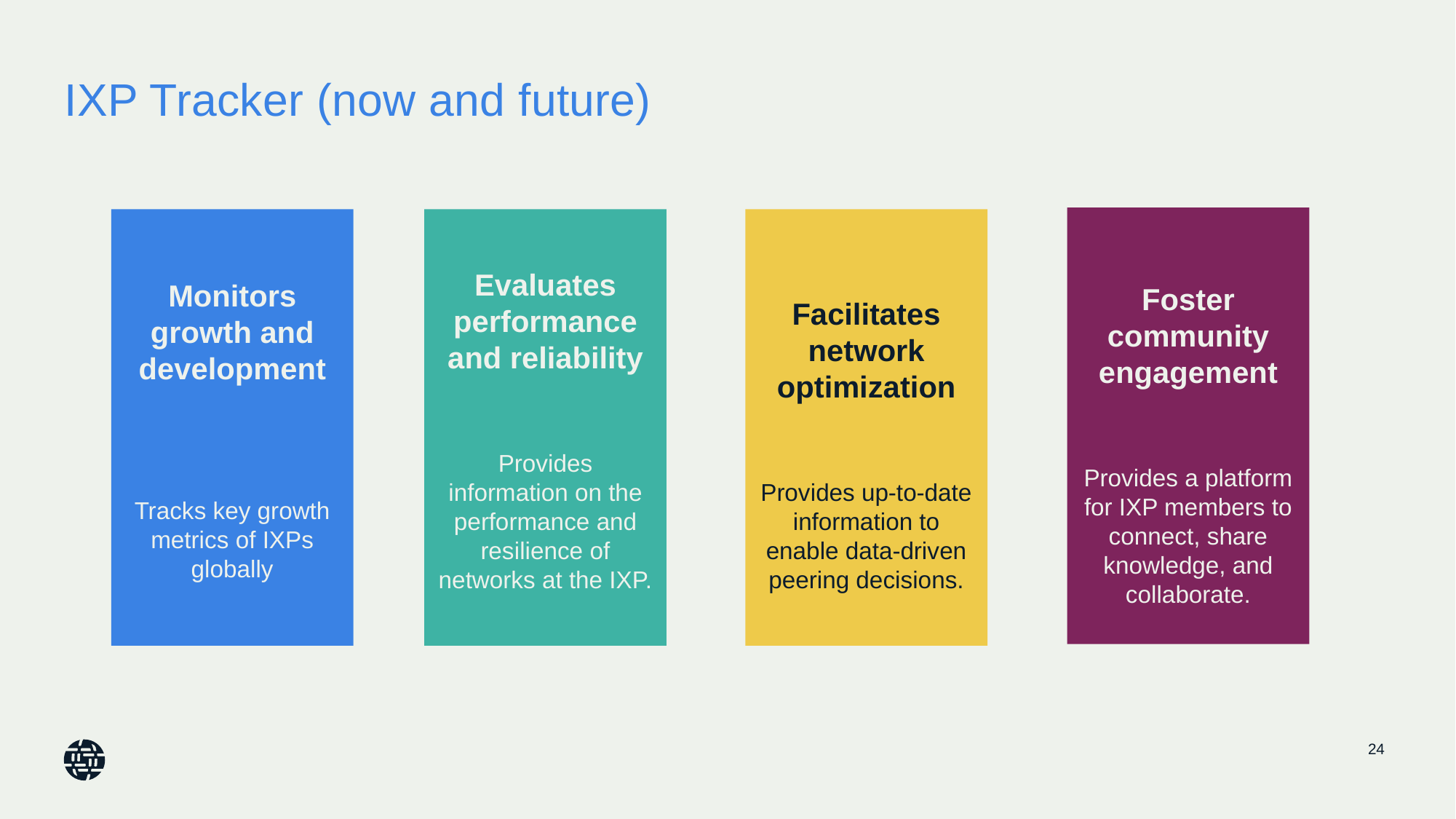

# IXP Tracker (now and future)

Foster community engagement

Provides a platform for IXP members to connect, share knowledge, and collaborate.

Monitors growth and development

Tracks key growth metrics of IXPs globally

Evaluates performance and reliability

Provides information on the performance and resilience of networks at the IXP.

Facilitates network optimization

Provides up-to-date information to enable data-driven peering decisions.
24